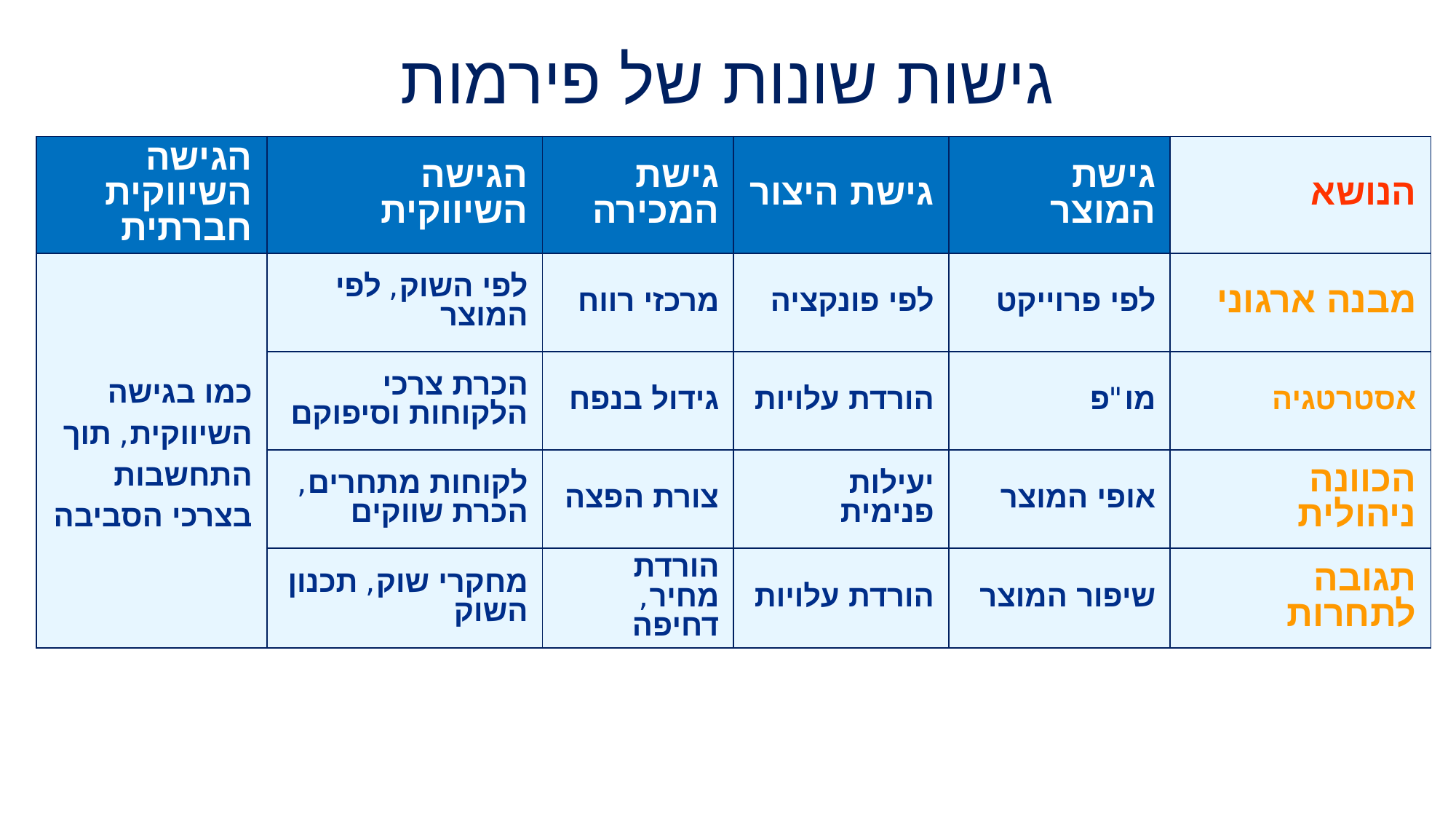

# גישות שונות של פירמות
| הגישה השיווקית חברתית | הגישה השיווקית | גישת המכירה | גישת היצור | גישת המוצר | הנושא |
| --- | --- | --- | --- | --- | --- |
| כמו בגישה השיווקית, תוך התחשבות בצרכי הסביבה | לפי השוק, לפי המוצר | מרכזי רווח | לפי פונקציה | לפי פרוייקט | מבנה ארגוני |
|  | הכרת צרכי הלקוחות וסיפוקם | גידול בנפח | הורדת עלויות | מו"פ | אסטרטגיה |
|  | לקוחות מתחרים, הכרת שווקים | צורת הפצה | יעילות פנימית | אופי המוצר | הכוונה ניהולית |
|  | מחקרי שוק, תכנון השוק | הורדת מחיר, דחיפה | הורדת עלויות | שיפור המוצר | תגובה לתחרות |